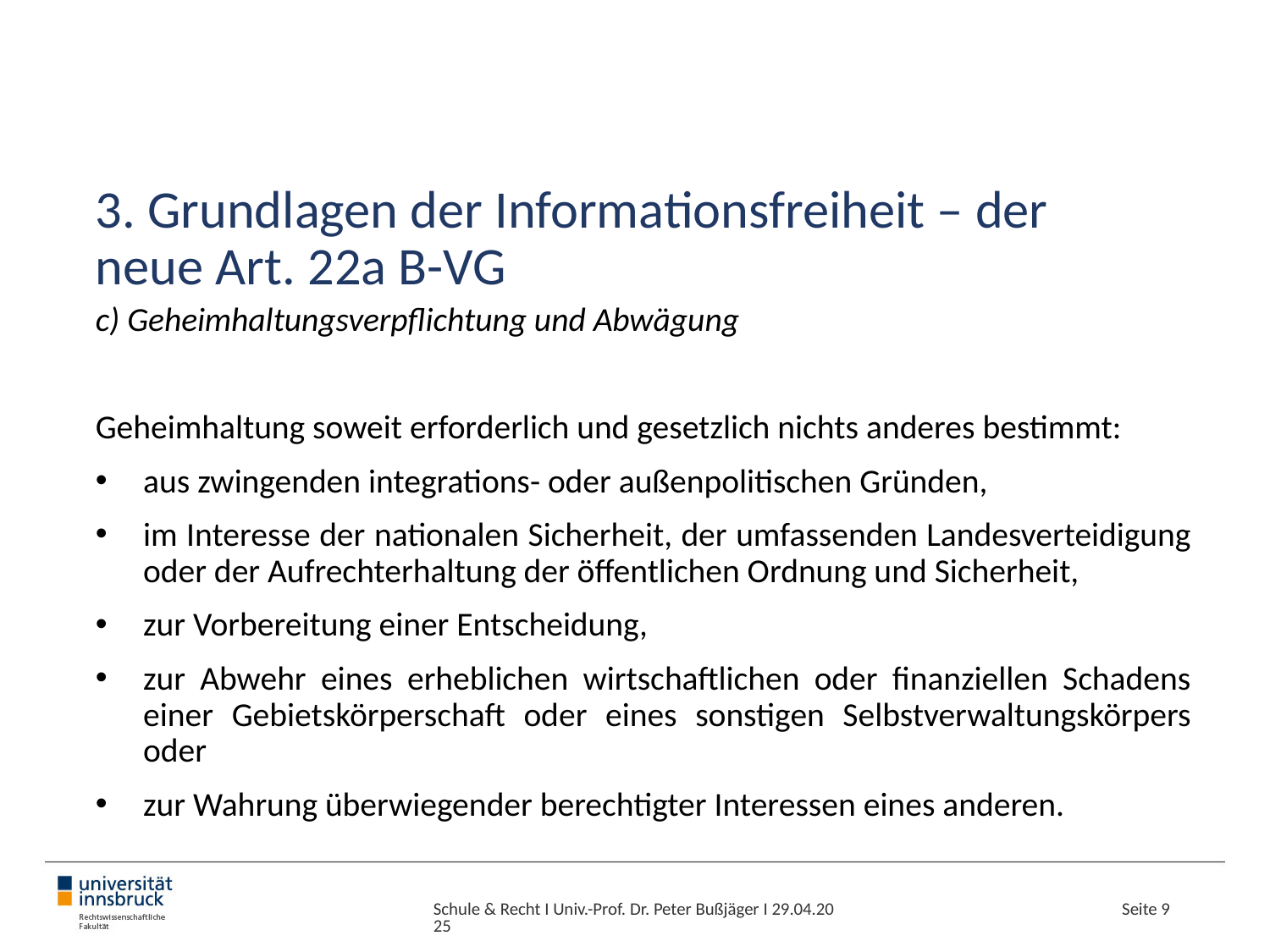

# 3. Grundlagen der Informationsfreiheit – der neue Art. 22a B-VG
c) Geheimhaltungsverpflichtung und Abwägung

Geheimhaltung soweit erforderlich und gesetzlich nichts anderes bestimmt:
aus zwingenden integrations- oder außenpolitischen Gründen,
im Interesse der nationalen Sicherheit, der umfassenden Landesverteidigung oder der Aufrechterhaltung der öffentlichen Ordnung und Sicherheit,
zur Vorbereitung einer Entscheidung,
zur Abwehr eines erheblichen wirtschaftlichen oder finanziellen Schadens einer Gebietskörperschaft oder eines sonstigen Selbstverwaltungskörpers oder
zur Wahrung überwiegender berechtigter Interessen eines anderen.

Schule & Recht I Univ.-Prof. Dr. Peter Bußjäger I 29.04.2025
Seite 9